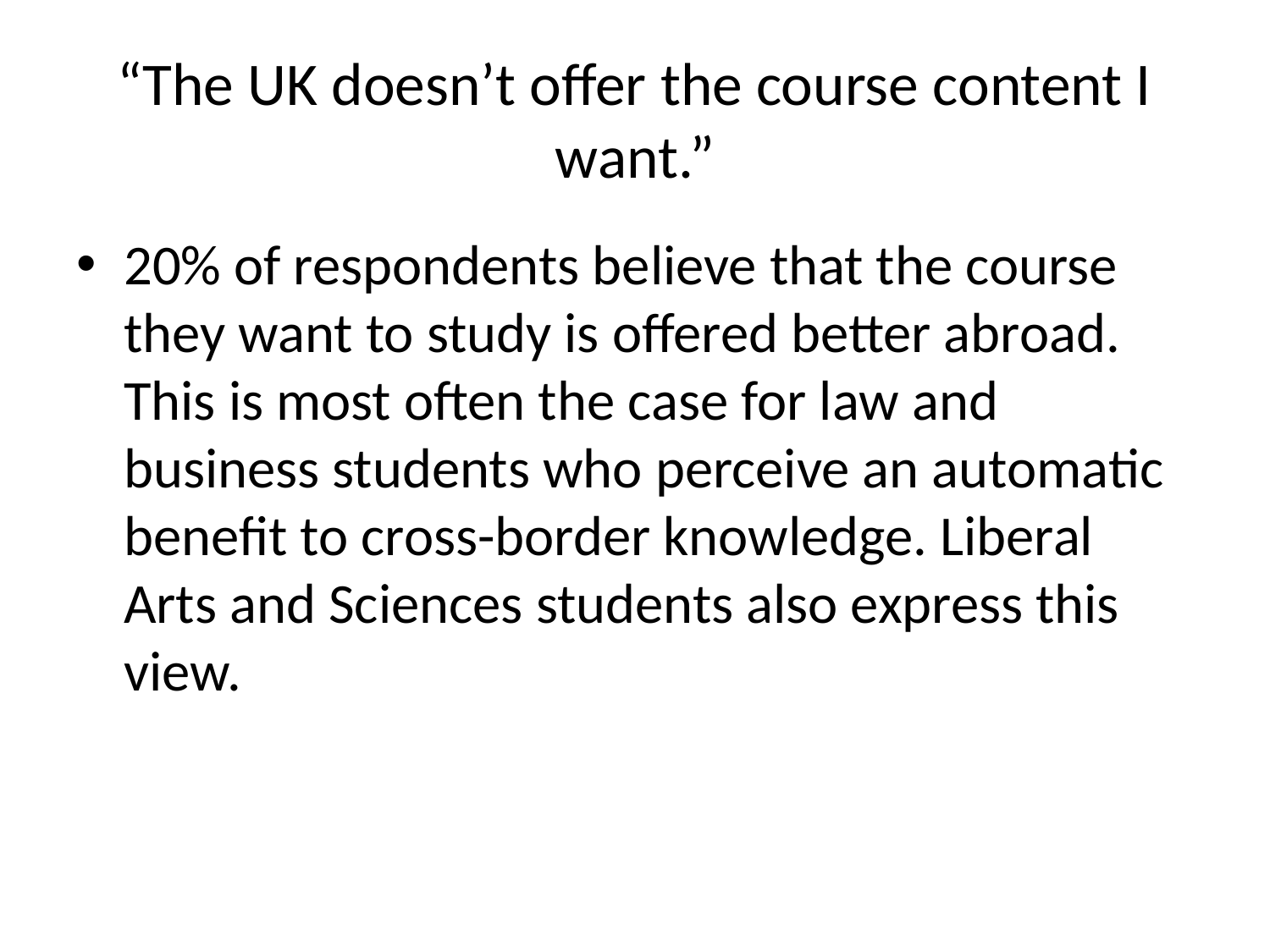

# “The UK doesn’t offer the course content I want.”
20% of respondents believe that the course they want to study is offered better abroad. This is most often the case for law and business students who perceive an automatic benefit to cross-border knowledge. Liberal Arts and Sciences students also express this view.